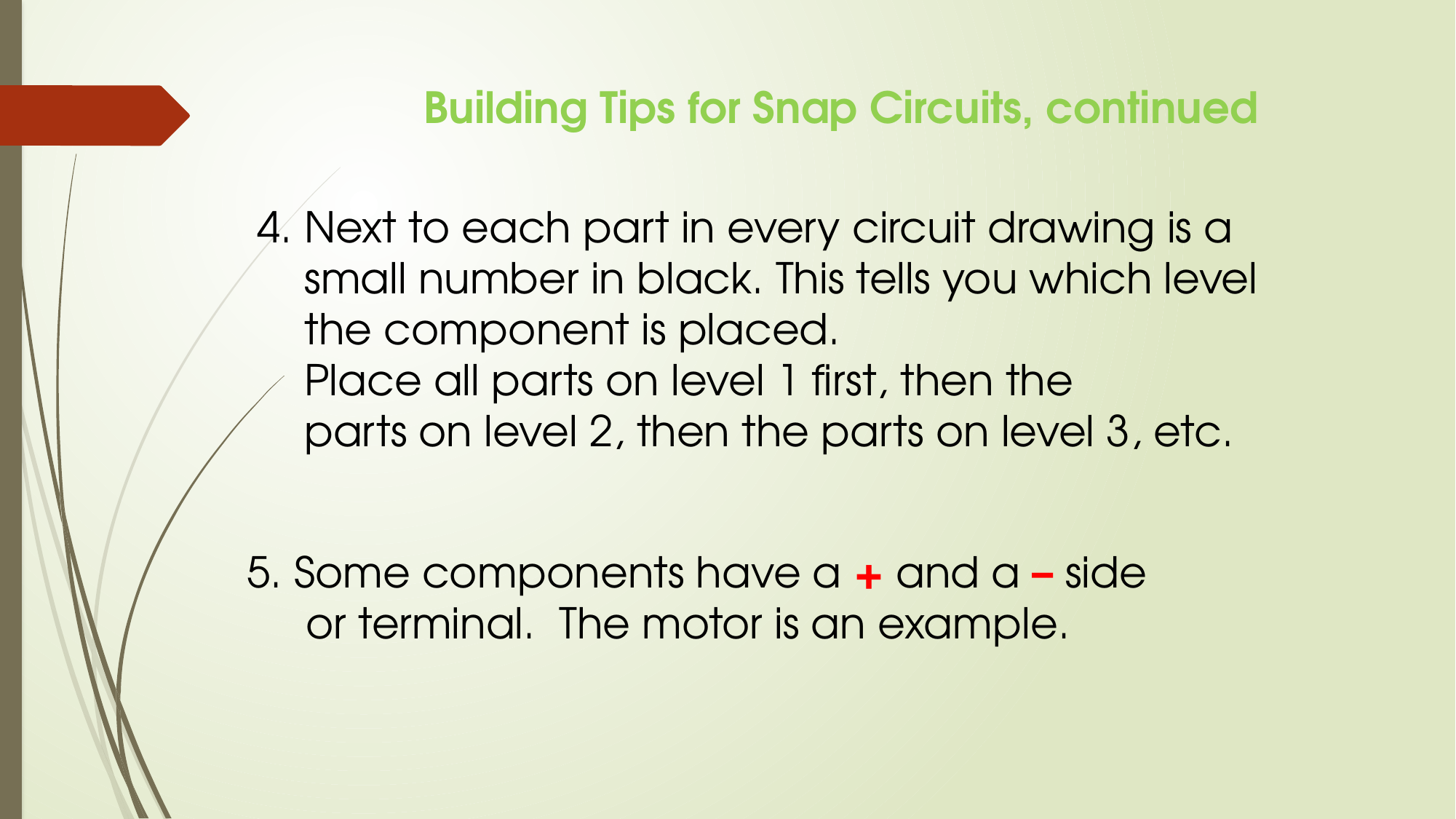

# Building Tips for Snap Circuits, continued
4. Next to each part in every circuit drawing is a
    small number in black. This tells you which level
    the component is placed.
    Place all parts on level 1 first, then the
    parts on level 2, then the parts on level 3, etc.

5. Some components have a + and a – side
     or terminal.  The motor is an example.